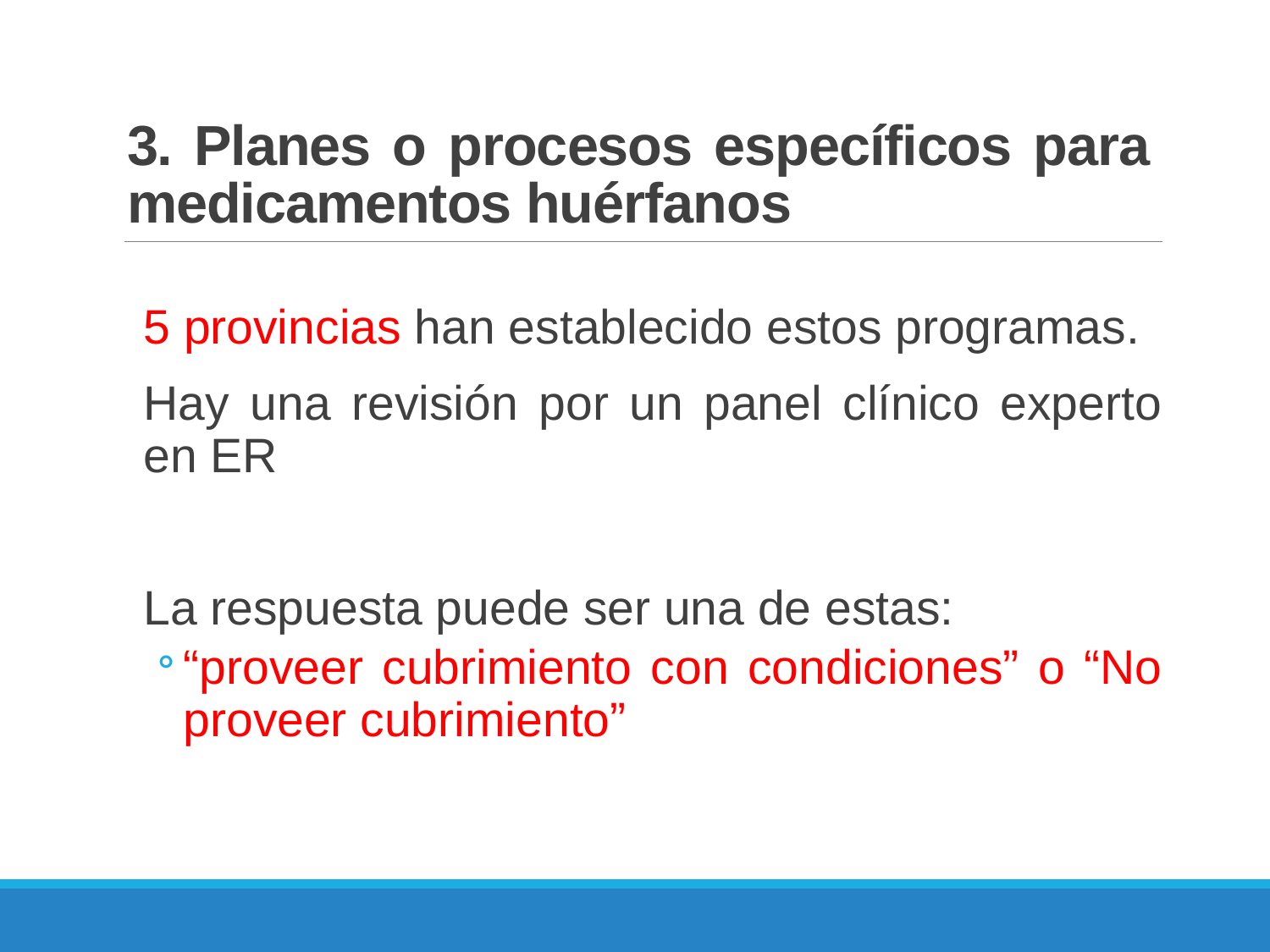

# 3. Planes o procesos específicos para medicamentos huérfanos
5 provincias han establecido estos programas.
Hay una revisión por un panel clínico experto en ER

La respuesta puede ser una de estas:
“proveer cubrimiento con condiciones” o “No proveer cubrimiento”